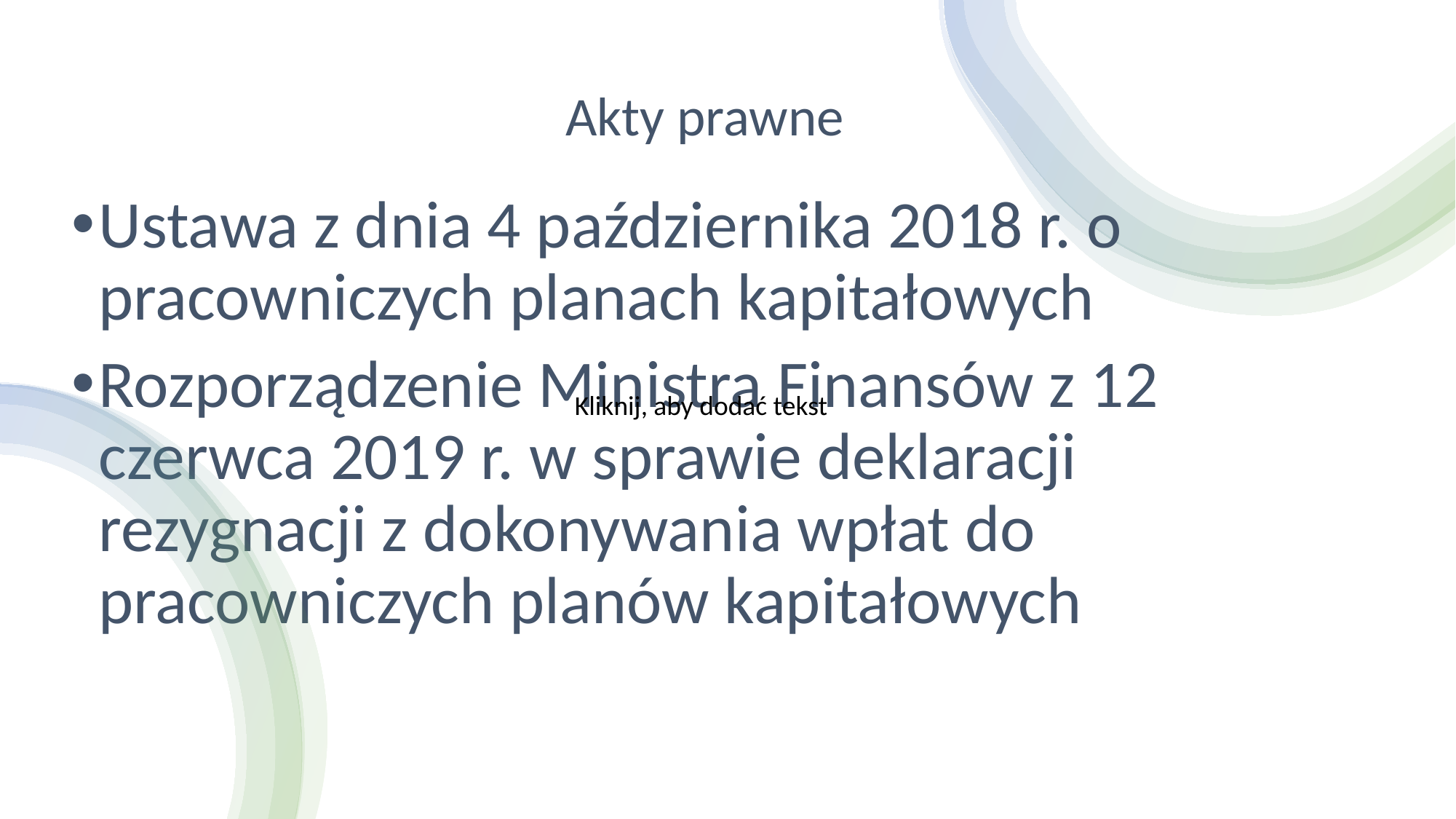

# Akty prawne
Ustawa z dnia 4 października 2018 r. o pracowniczych planach kapitałowych
Rozporządzenie Ministra Finansów z 12 czerwca 2019 r. w sprawie deklaracji rezygnacji z dokonywania wpłat do pracowniczych planów kapitałowych

Kliknij, aby dodać tekst